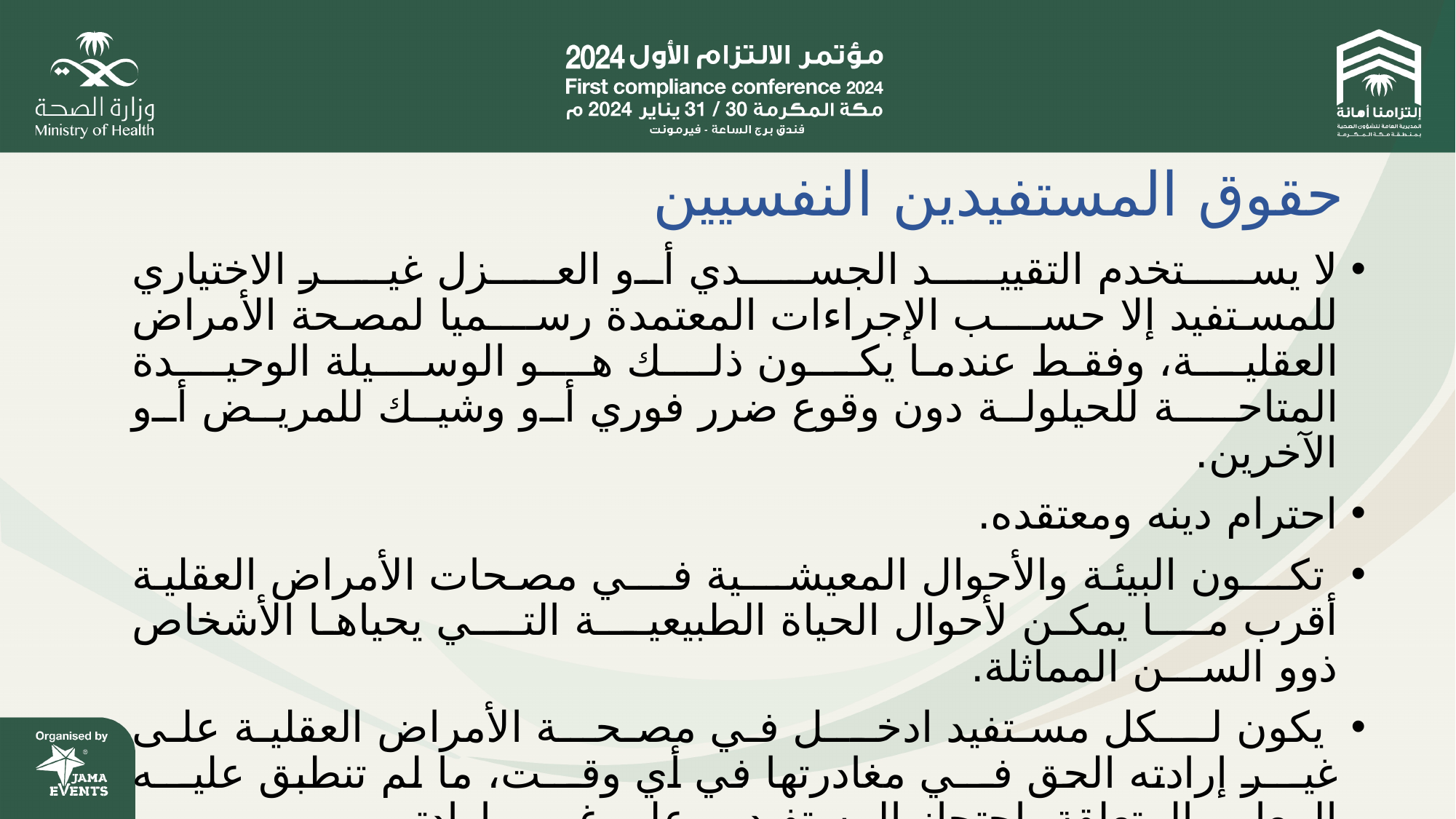

# حقوق المستفيدين النفسيين
لا يســـتخدم التقييـــد الجســـدي أو العـــزل غيـــر الاختياري للمستفيد إلا حســـب الإجراءات المعتمدة رســـميا لمصحة الأمراض العقليـــة، وفقط عندما يكـــون ذلـــك هـــو الوســـيلة الوحيـــدة المتاحـــة للحيلولة دون وقوع ضرر فوري أو وشيك للمريض أو الآخرين.
احترام دينه ومعتقده.
 تكـــون البيئة والأحوال المعيشـــية فـــي مصحات الأمراض العقلية أقرب مـــا يمكن لأحوال الحياة الطبيعيـــة التـــي يحياها الأشخاص ذوو الســـن المماثلة.
 يكون لـــكل مستفيد ادخـــل في مصحـــة الأمراض العقلية على غيـــر إرادته الحق فـــي مغادرتها في أي وقـــت، ما لم تنطبق عليـــه المعايير المتعلقة باحتجاز المستفيدين على غيـــر إرادتهم.